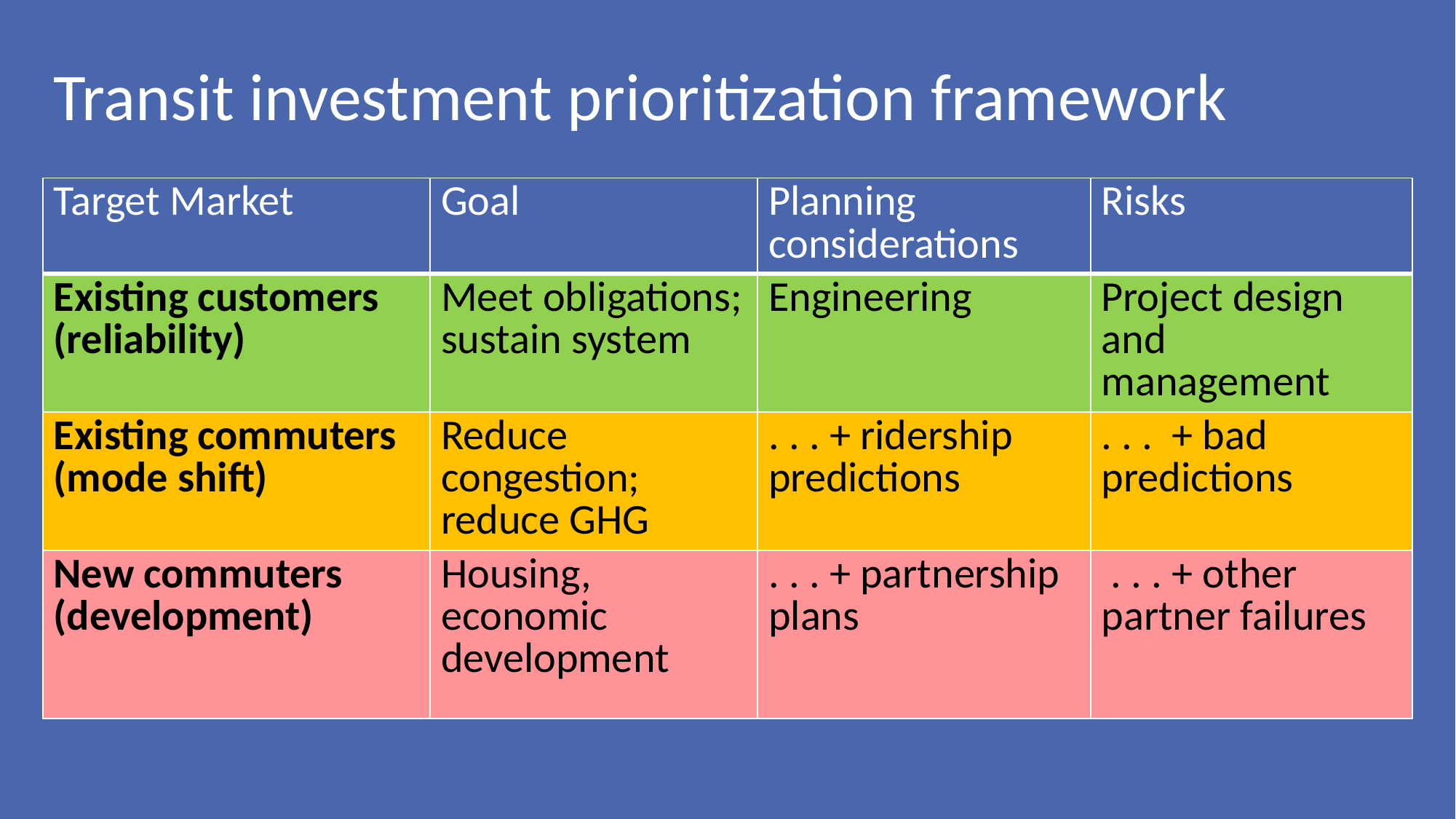

# Transit investment prioritization framework
| Target Market | Goal | Planning considerations | Risks |
| --- | --- | --- | --- |
| Existing customers (reliability) | Meet obligations; sustain system | Engineering | Project design and management |
| Existing commuters (mode shift) | Reduce congestion; reduce GHG | . . . + ridership predictions | . . . + bad predictions |
| New commuters (development) | Housing, economic development | . . . + partnership plans | . . . + other partner failures |